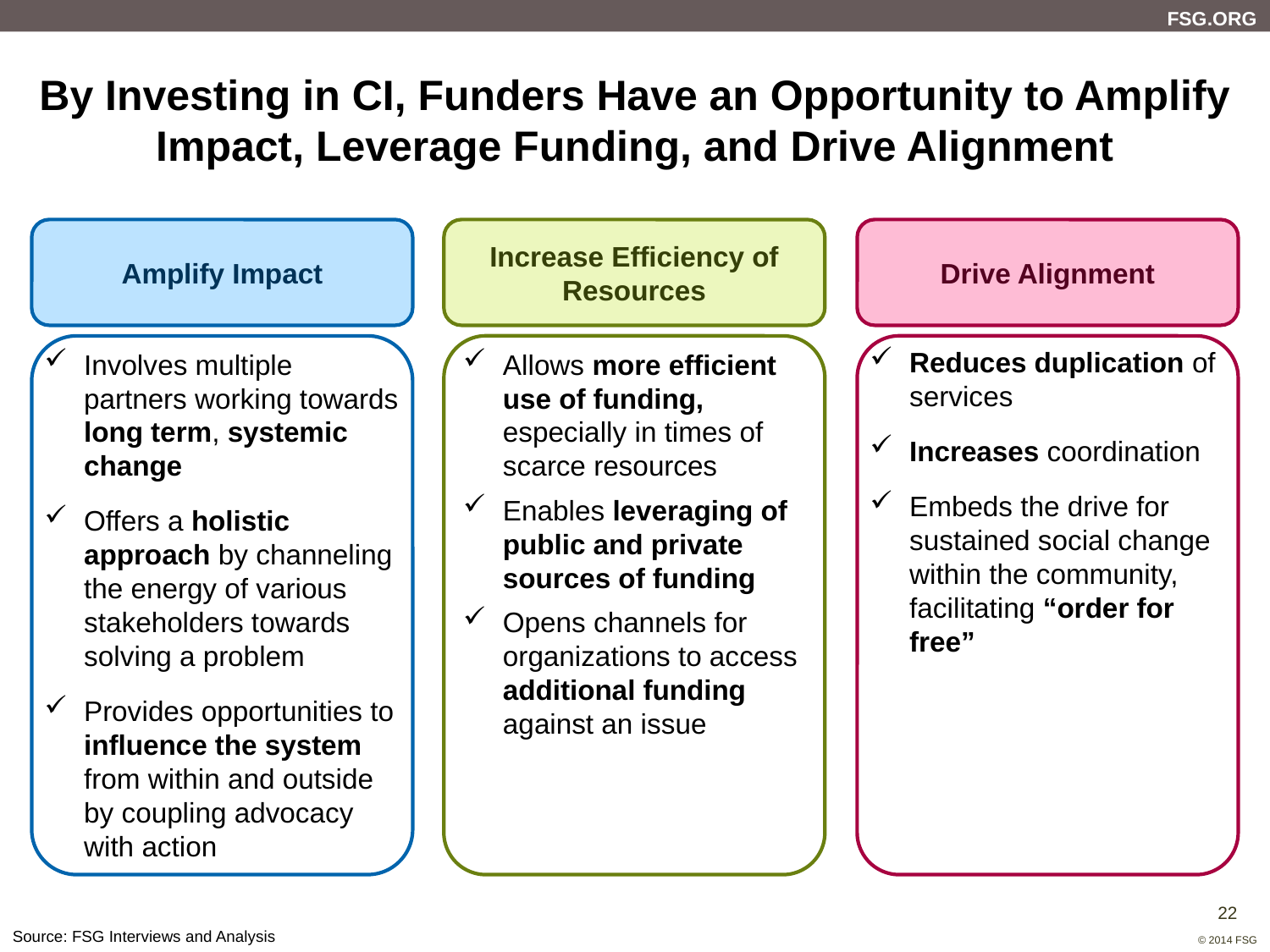

# By Investing in CI, Funders Have an Opportunity to Amplify Impact, Leverage Funding, and Drive Alignment
Amplify Impact
Increase Efficiency of Resources
Drive Alignment

Reduces duplication of services
Increases coordination
Embeds the drive for sustained social change within the community, facilitating “order for free”

Involves multiple partners working towards long term, systemic change
Offers a holistic approach by channeling the energy of various stakeholders towards solving a problem
Provides opportunities to influence the system from within and outside by coupling advocacy with action
Allows more efficient use of funding, especially in times of scarce resources
Enables leveraging of public and private sources of funding
Opens channels for organizations to access additional funding against an issue
Source: FSG Interviews and Analysis